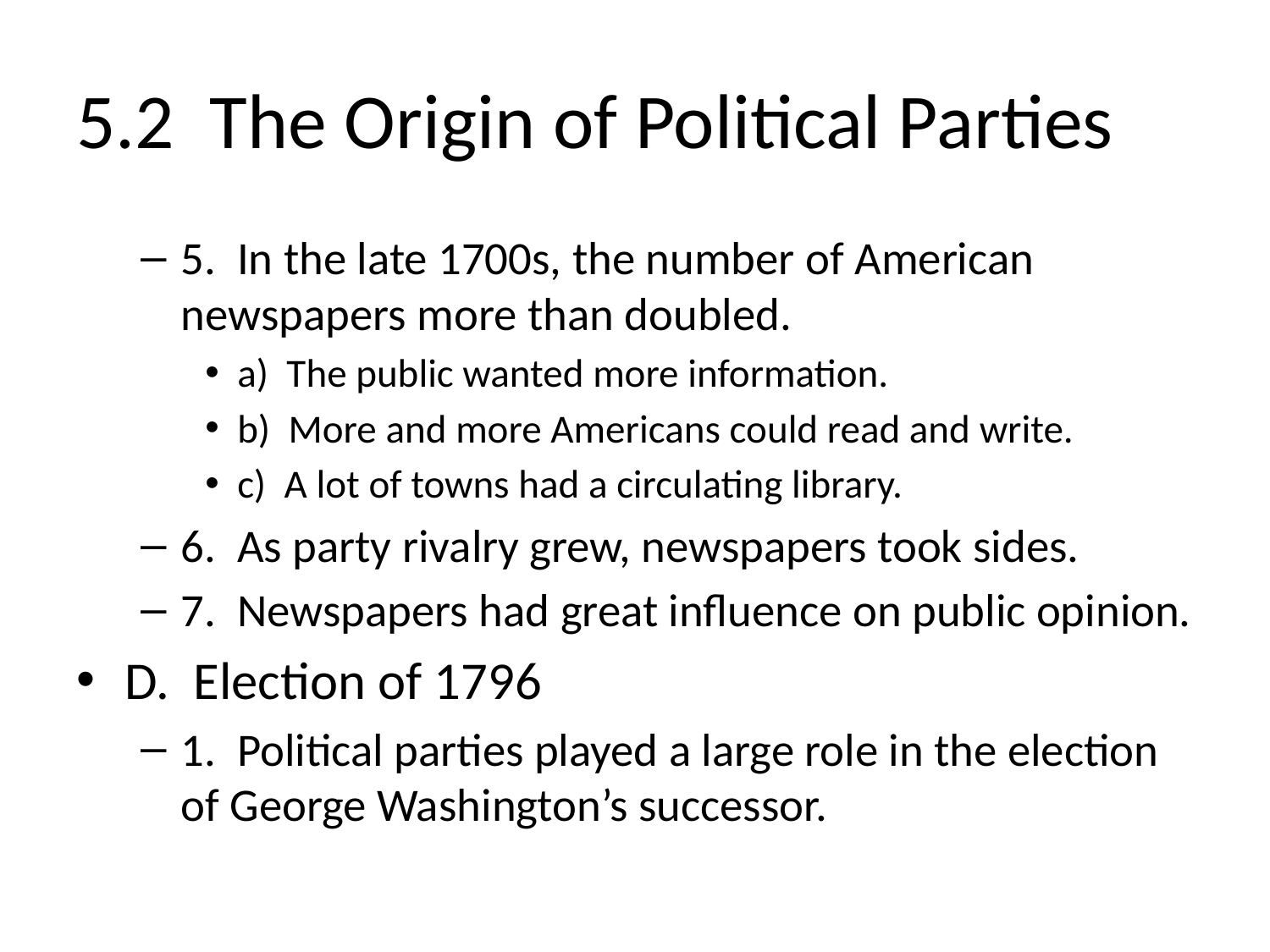

# 5.2  The Origin of Political Parties
5.  In the late 1700s, the number of American newspapers more than doubled.
a)  The public wanted more information.
b)  More and more Americans could read and write.
c)  A lot of towns had a circulating library.
6.  As party rivalry grew, newspapers took sides.
7.  Newspapers had great influence on public opinion.
D.  Election of 1796
1.  Political parties played a large role in the election of George Washington’s successor.